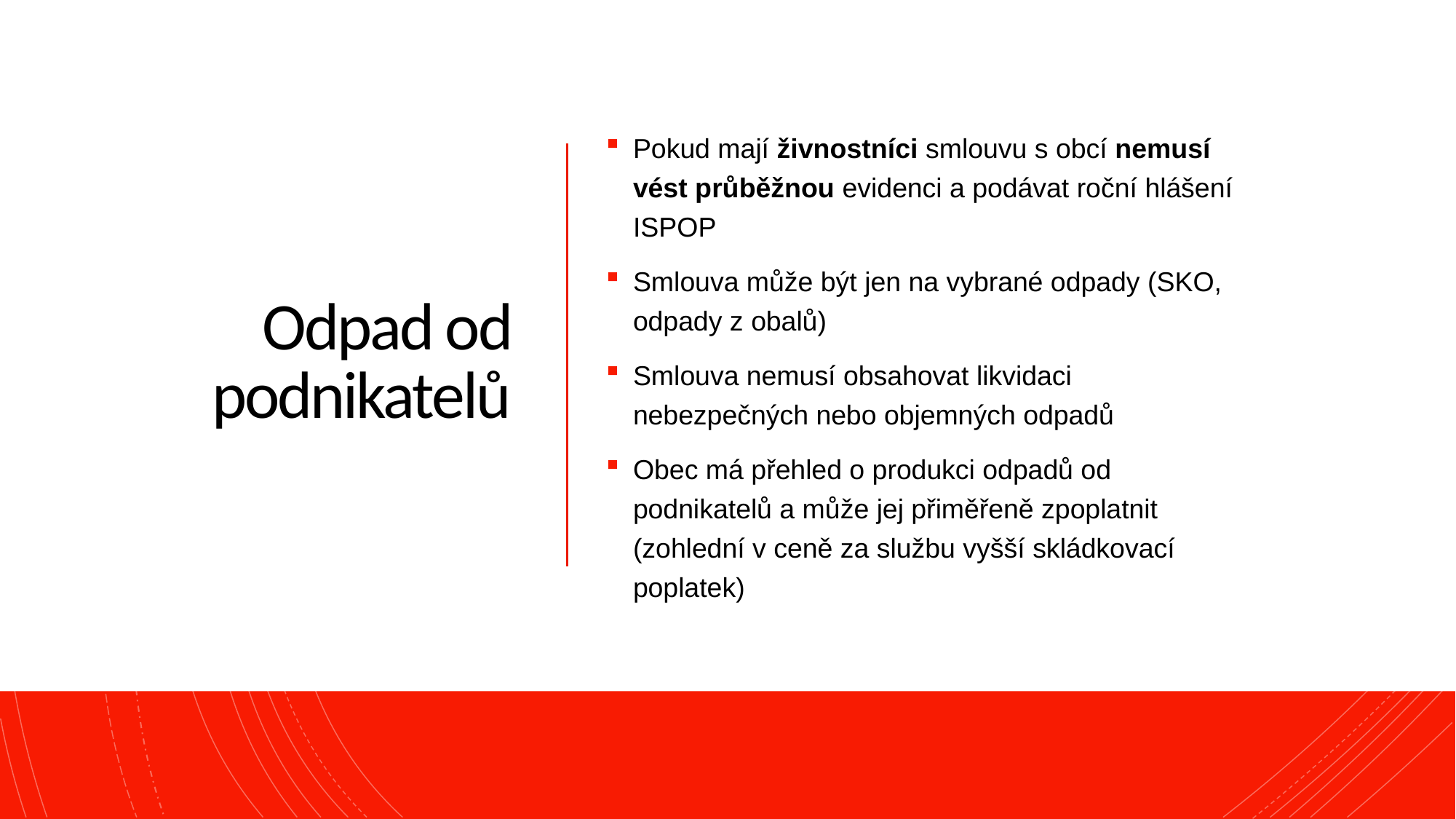

# Odpad od podnikatelů
Pokud mají živnostníci smlouvu s obcí nemusí vést průběžnou evidenci a podávat roční hlášení ISPOP
Smlouva může být jen na vybrané odpady (SKO, odpady z obalů)
Smlouva nemusí obsahovat likvidaci nebezpečných nebo objemných odpadů
Obec má přehled o produkci odpadů od podnikatelů a může jej přiměřeně zpoplatnit (zohlední v ceně za službu vyšší skládkovací poplatek)